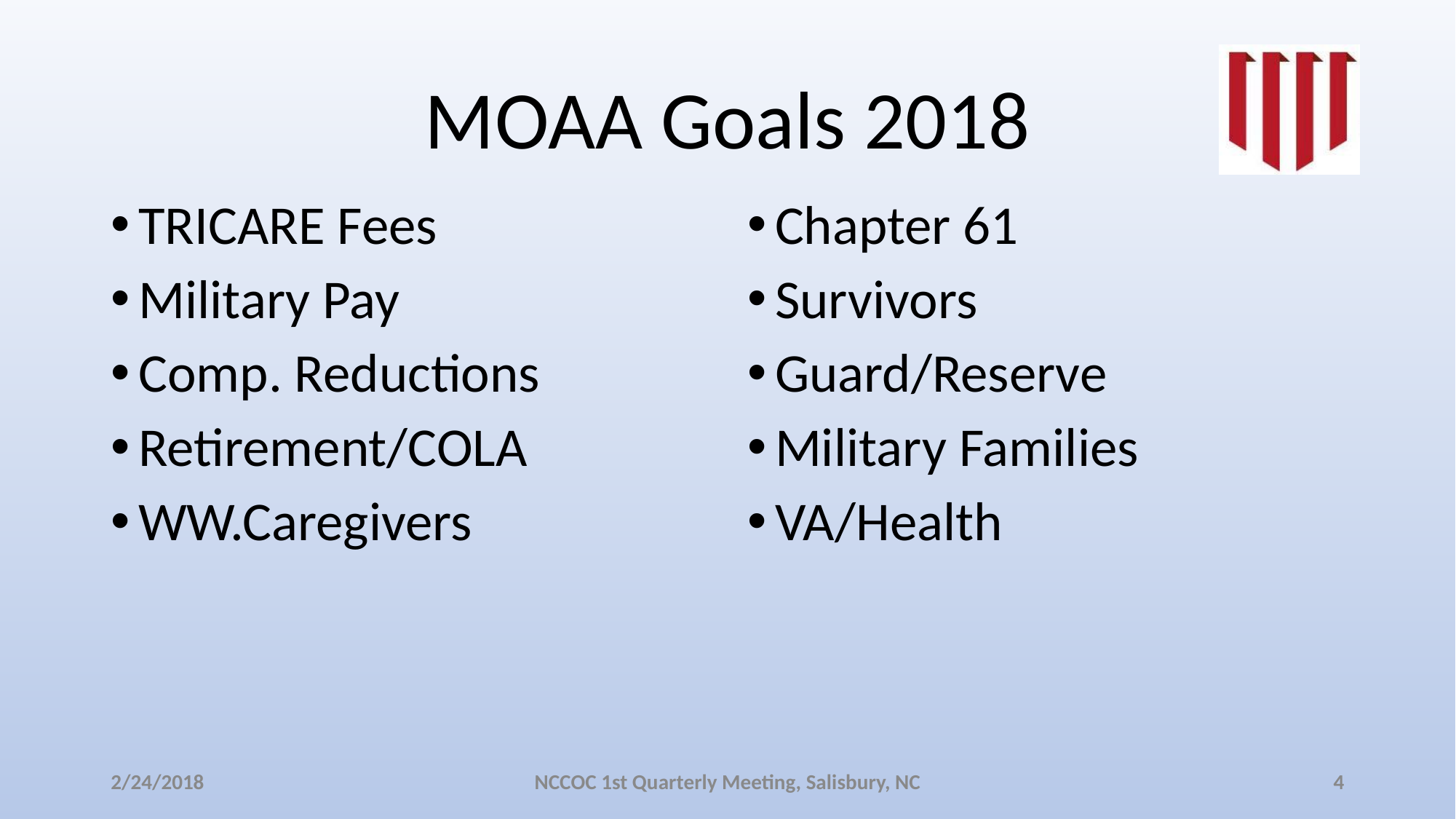

MOAA Goals 2018
Chapter 61
Survivors
Guard/Reserve
Military Families
VA/Health

TRICARE Fees
Military Pay
Comp. Reductions
Retirement/COLA
WW.Caregivers

2/24/2018
NCCOC 1st Quarterly Meeting, Salisbury, NC
4